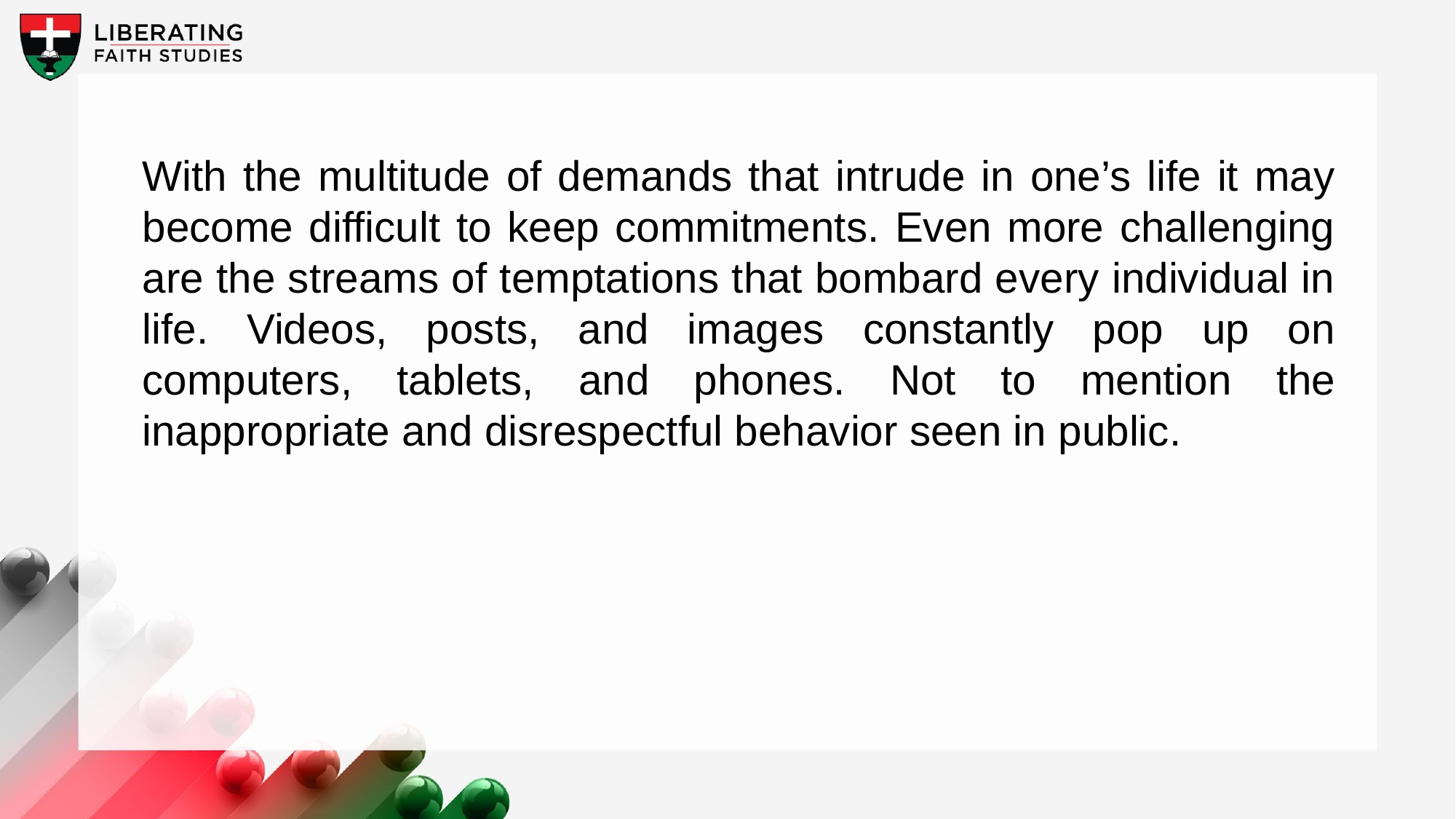

With the multitude of demands that intrude in one’s life it may become difficult to keep commitments. Even more challenging are the streams of temptations that bombard every individual in life. Videos, posts, and images constantly pop up on computers, tablets, and phones. Not to mention the inappropriate and disrespectful behavior seen in public.